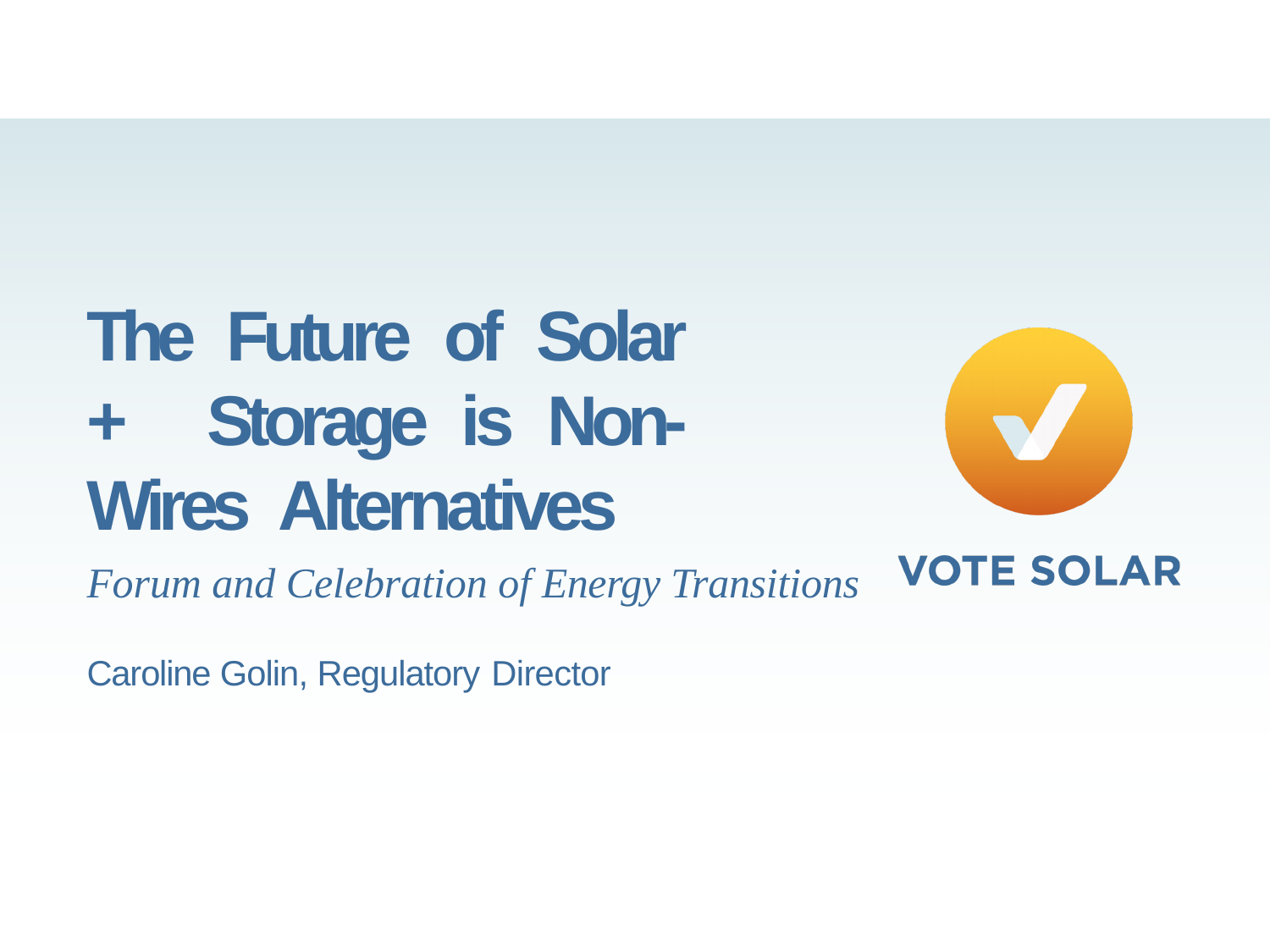

The Future of Solar +  Storage is Non-Wires  Alternatives

Forum and Celebration of Energy Transitions

Caroline Golin, Regulatory Director
1